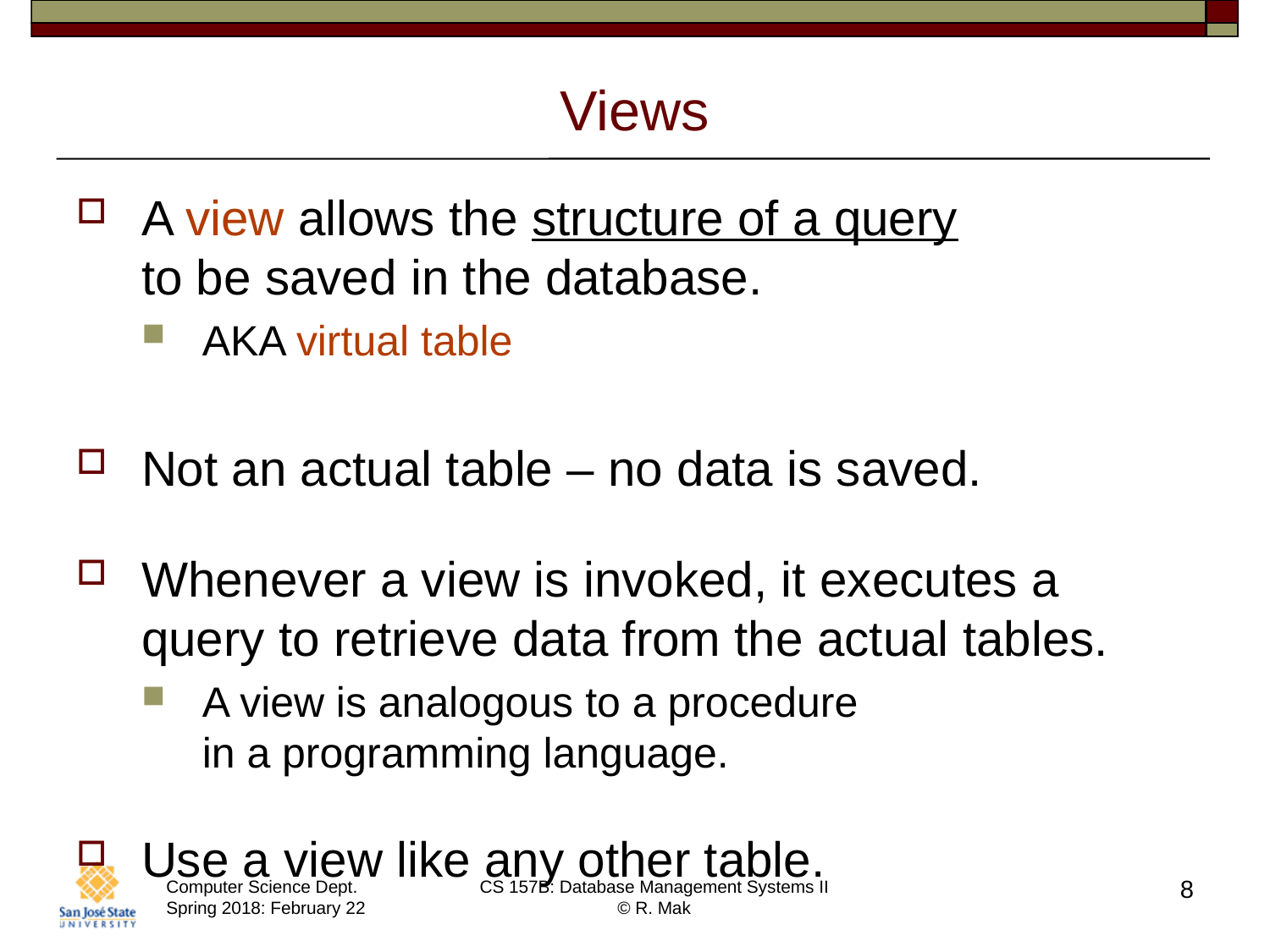

# Views
A view allows the structure of a query
to be saved in the database.
AKA virtual table

Not an actual table – no data is saved.

Whenever a view is invoked, it executes a query to retrieve data from the actual tables.
A view is analogous to a procedure
in a programming language.

Use a view like any other table.
8